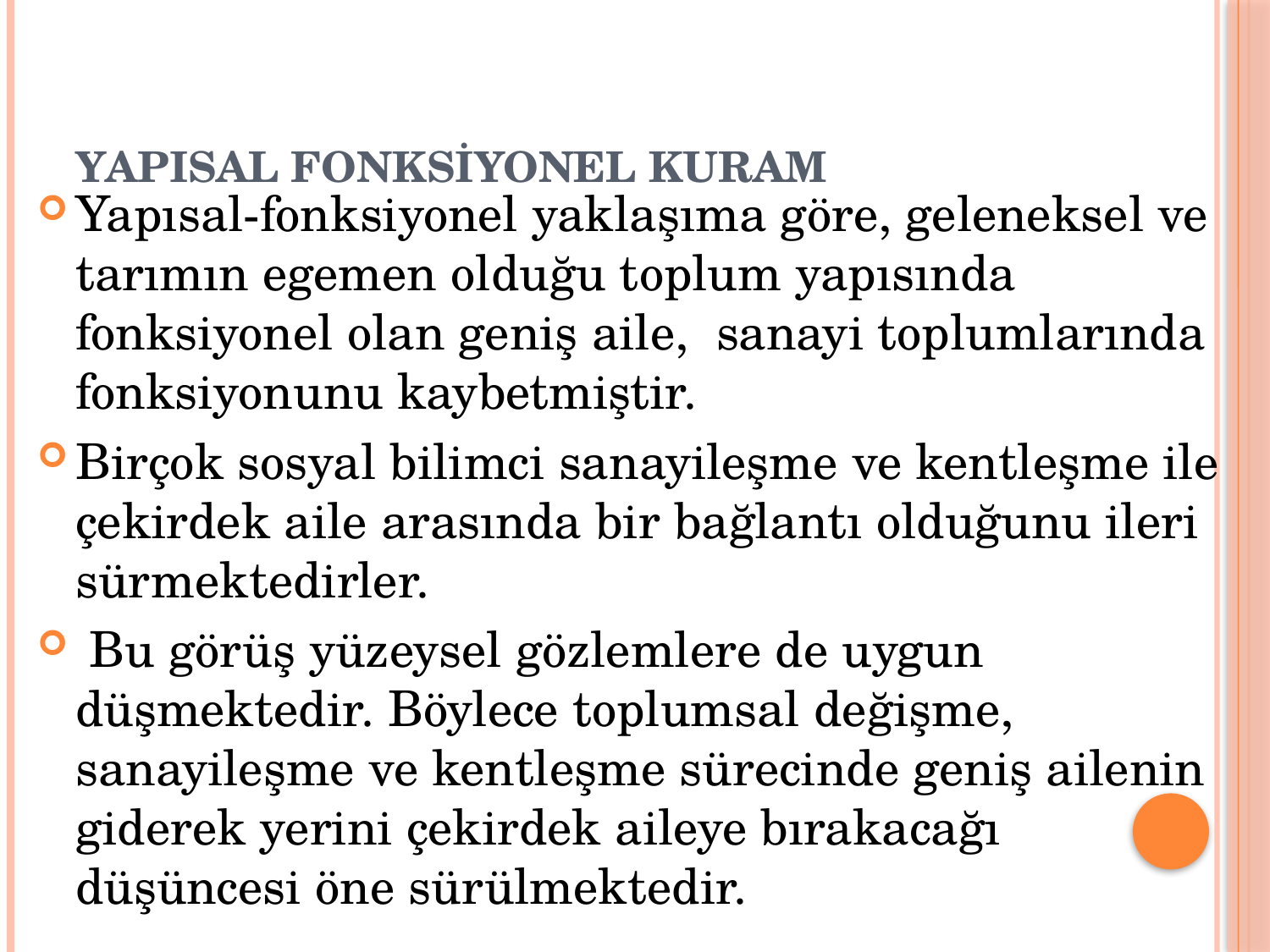

# YapIsal Fonksiyonel Kuram
Yapısal-fonksiyonel yaklaşıma göre, geleneksel ve tarımın egemen olduğu toplum yapısında fonksiyonel olan geniş aile,  sanayi toplumlarında fonksiyonunu kaybetmiştir.
Birçok sosyal bilimci sanayileşme ve kentleşme ile çekirdek aile arasında bir bağlantı olduğunu ileri sürmektedirler.
 Bu görüş yüzeysel gözlemlere de uygun düşmektedir. Böylece toplumsal değişme, sanayileşme ve kentleşme sürecinde geniş ailenin giderek yerini çekirdek aileye bırakacağı düşüncesi öne sürülmektedir.